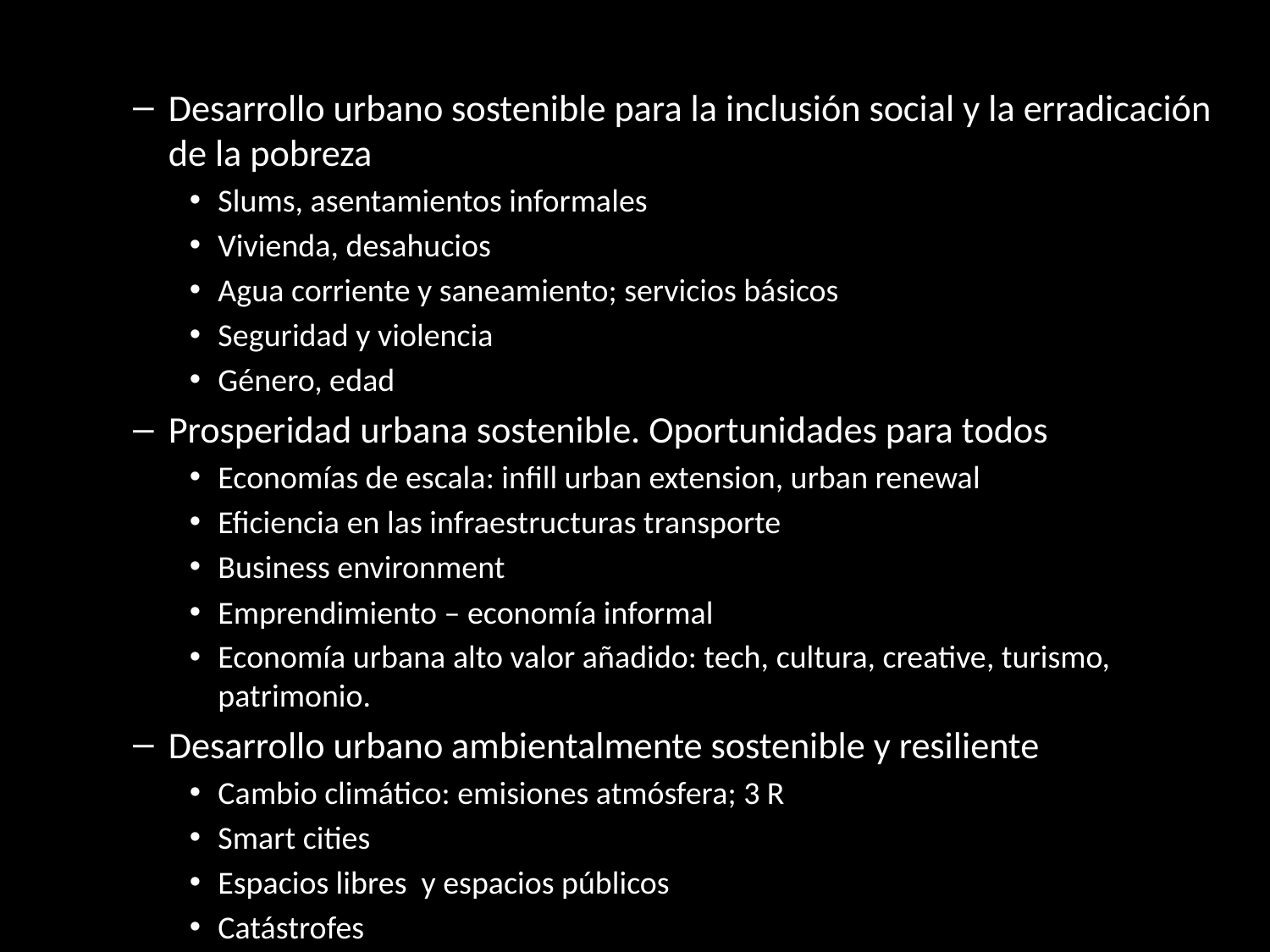

Desarrollo urbano sostenible para la inclusión social y la erradicación de la pobreza
Slums, asentamientos informales
Vivienda, desahucios
Agua corriente y saneamiento; servicios básicos
Seguridad y violencia
Género, edad
Prosperidad urbana sostenible. Oportunidades para todos
Economías de escala: infill urban extension, urban renewal
Eficiencia en las infraestructuras transporte
Business environment
Emprendimiento – economía informal
Economía urbana alto valor añadido: tech, cultura, creative, turismo, patrimonio.
Desarrollo urbano ambientalmente sostenible y resiliente
Cambio climático: emisiones atmósfera; 3 R
Smart cities
Espacios libres  y espacios públicos
Catástrofes